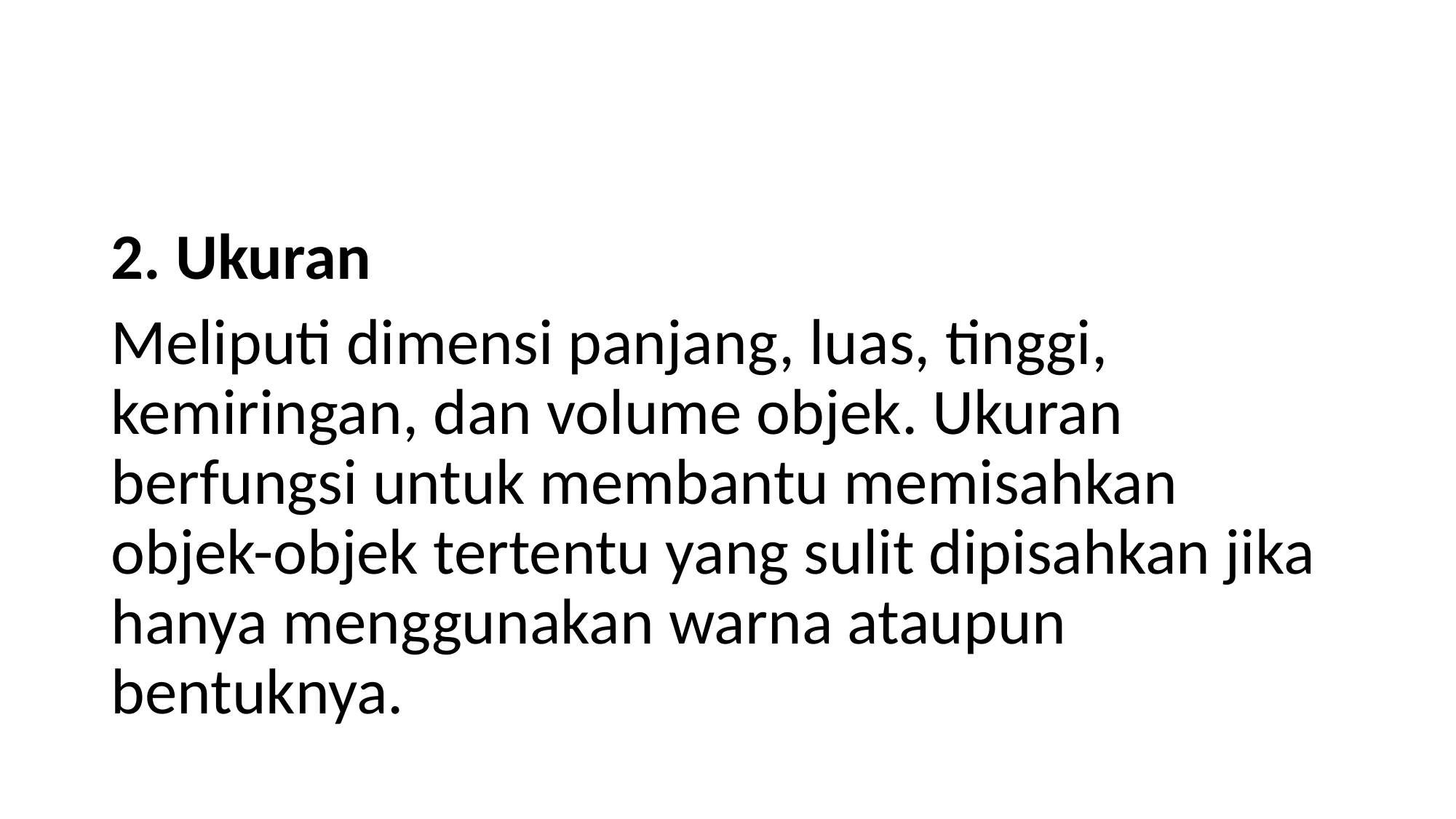

#
2. Ukuran
Meliputi dimensi panjang, luas, tinggi, kemiringan, dan volume objek. Ukuran berfungsi untuk membantu memisahkan objek-objek tertentu yang sulit dipisahkan jika hanya menggunakan warna ataupun bentuknya.